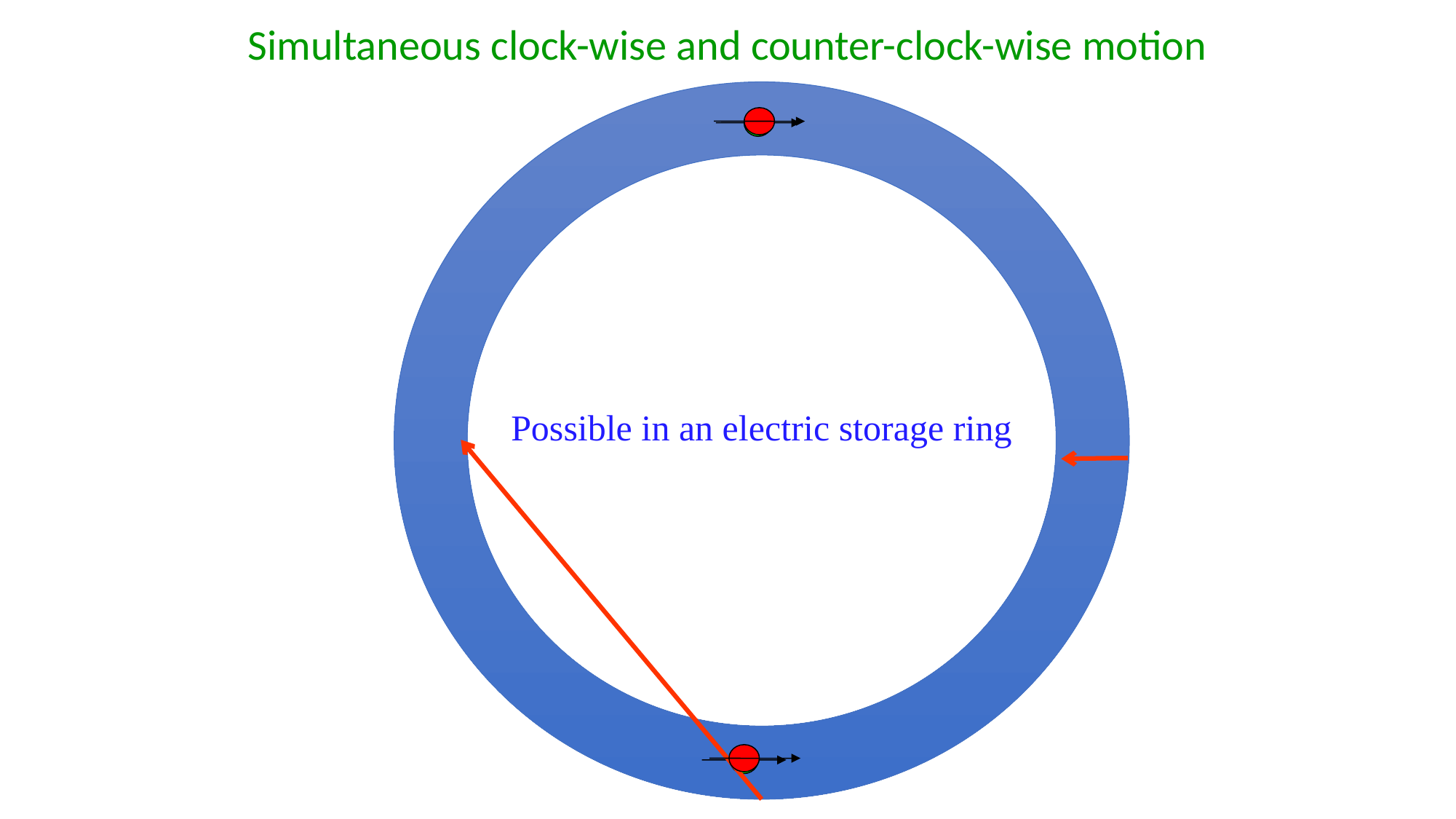

Simultaneous clock-wise and counter-clock-wise motion

Possible in an electric storage ring